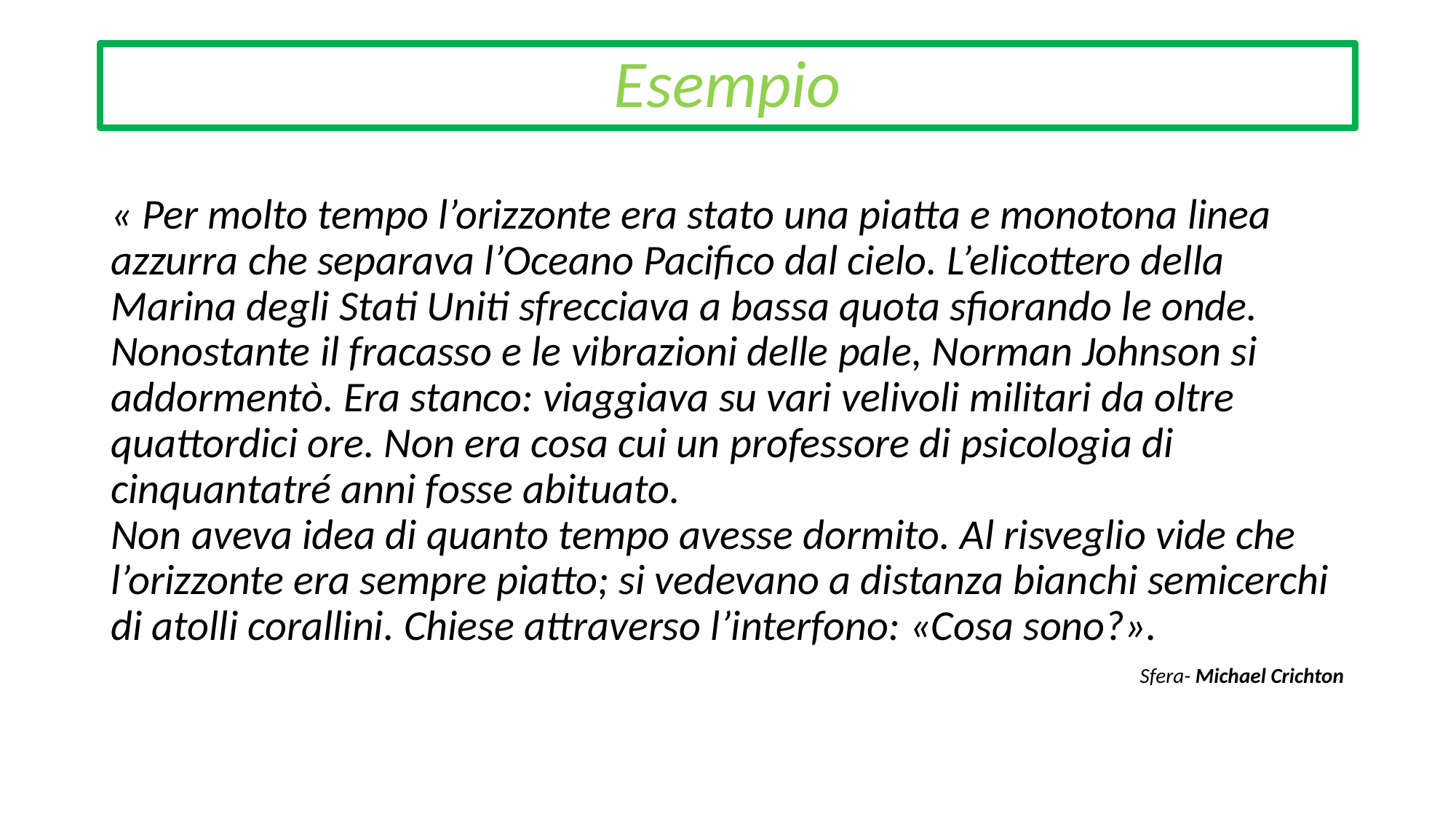

# Esempio
« Per molto tempo l’orizzonte era stato una piatta e monotona linea azzurra che separava l’Oceano Pacifico dal cielo. L’eli­cottero della Marina degli Stati Uniti sfrecciava a bassa quota sfiorando le onde. Nonostante il fracasso e le vibrazioni delle pale, Norman Johnson si addormentò. Era stanco: viaggiava su vari velivoli militari da oltre quattordici ore. Non era cosa cui un professore di psicologia di cinquantatré anni fosse abi­tuato.
Non aveva idea di quanto tempo avesse dormito. Al risveglio vide che l’orizzonte era sempre piatto; si vedevano a distanza bian­chi semicerchi di atolli corallini. Chiese attraverso l’interfono: «Cosa sono?».
Sfera- Michael Crichton